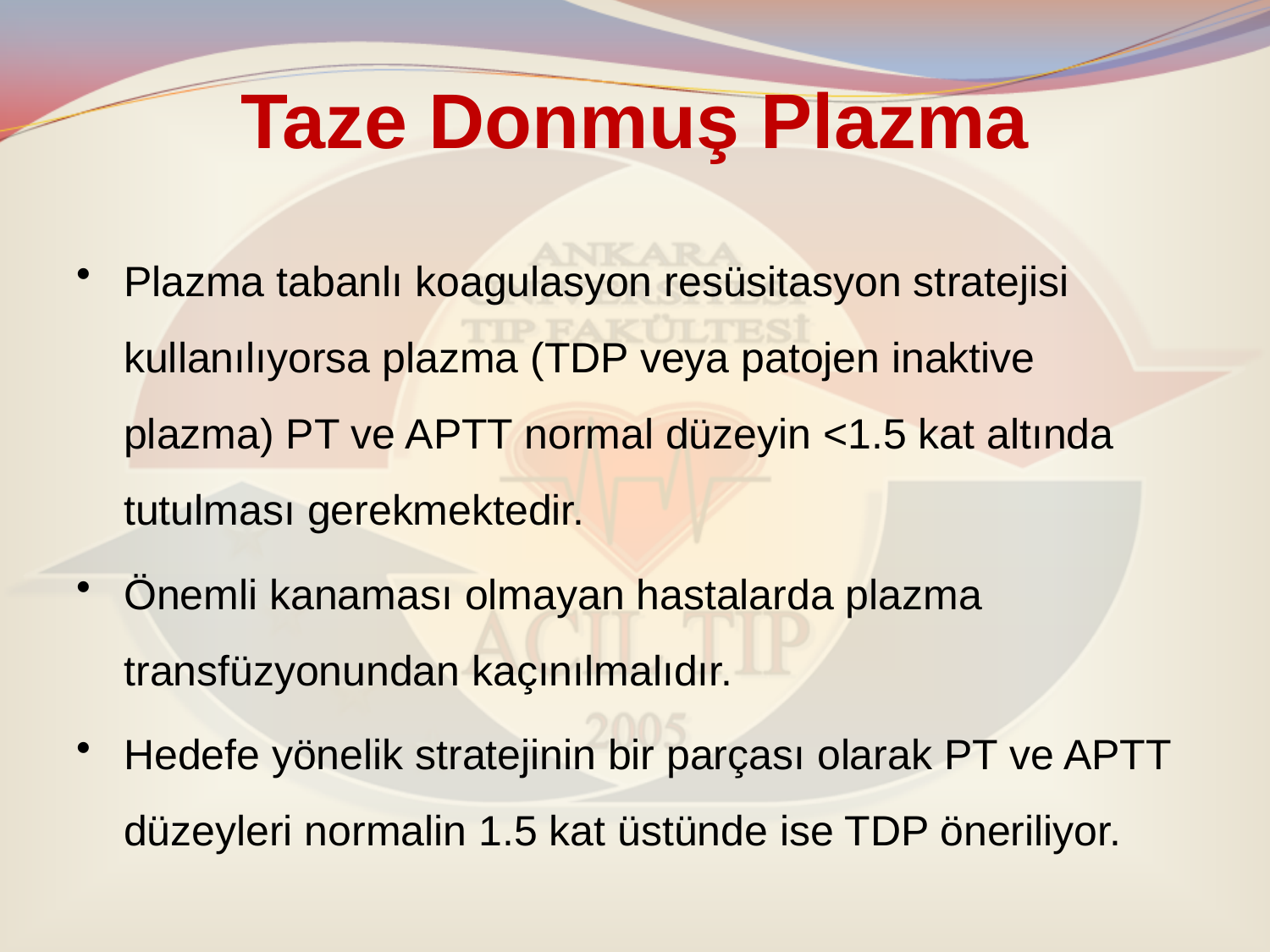

# Taze Donmuş Plazma
Plazma tabanlı koagulasyon resüsitasyon stratejisi kullanılıyorsa plazma (TDP veya patojen inaktive plazma) PT ve APTT normal düzeyin <1.5 kat altında tutulması gerekmektedir.
Önemli kanaması olmayan hastalarda plazma transfüzyonundan kaçınılmalıdır.
Hedefe yönelik stratejinin bir parçası olarak PT ve APTT düzeyleri normalin 1.5 kat üstünde ise TDP öneriliyor.